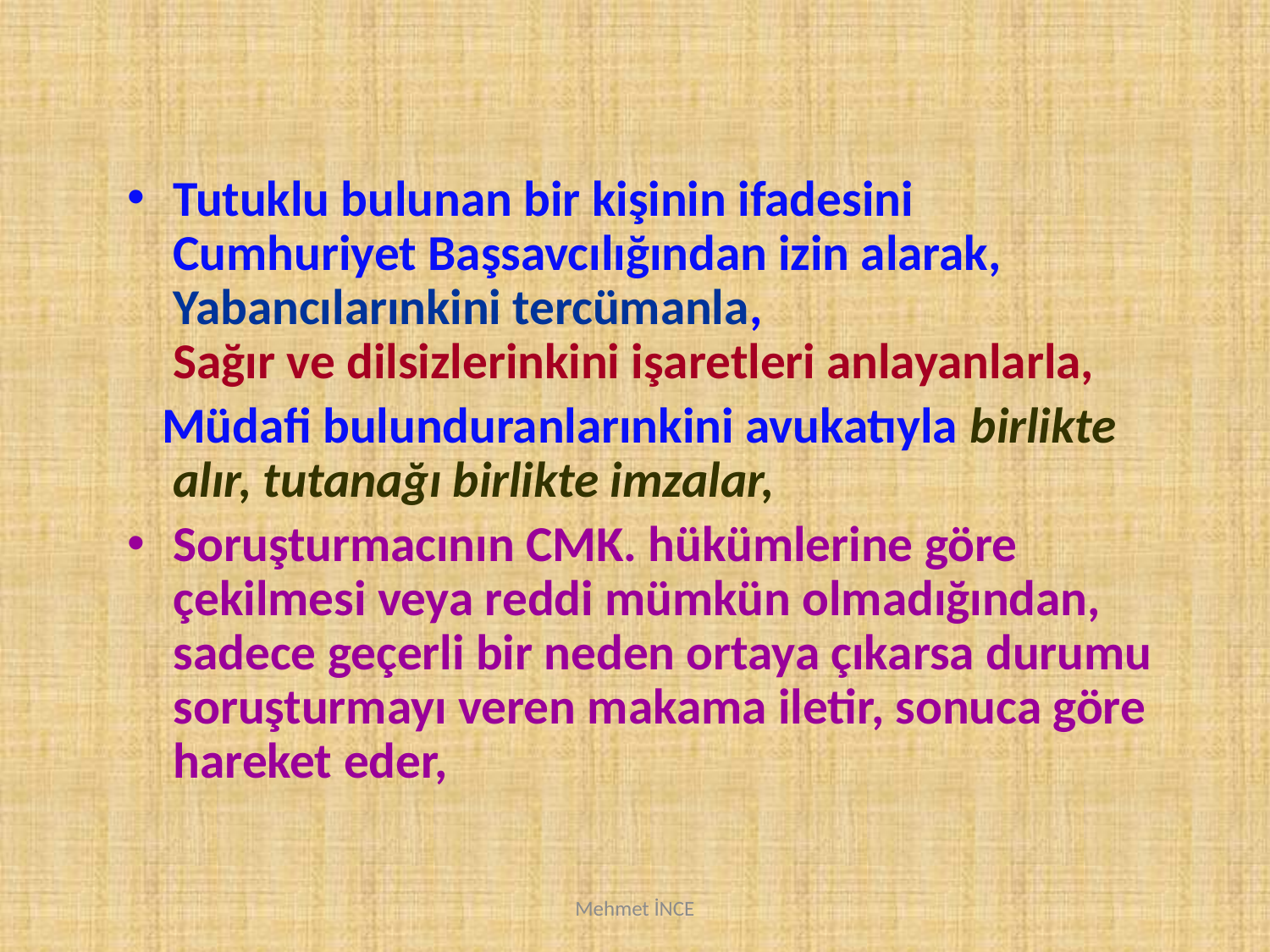

Tutuklu bulunan bir kişinin ifadesini Cumhuriyet Başsavcılığından izin alarak, Yabancılarınkini tercümanla,                                 Sağır ve dilsizlerinkini işaretleri anlayanlarla,
   Müdafi bulunduranlarınkini avukatıyla birlikte alır, tutanağı birlikte imzalar,
Soruşturmacının CMK. hükümlerine göre çekilmesi veya reddi mümkün olmadığından, sadece geçerli bir neden ortaya çıkarsa durumu soruşturmayı veren makama iletir, sonuca göre hareket eder,
Mehmet İNCE